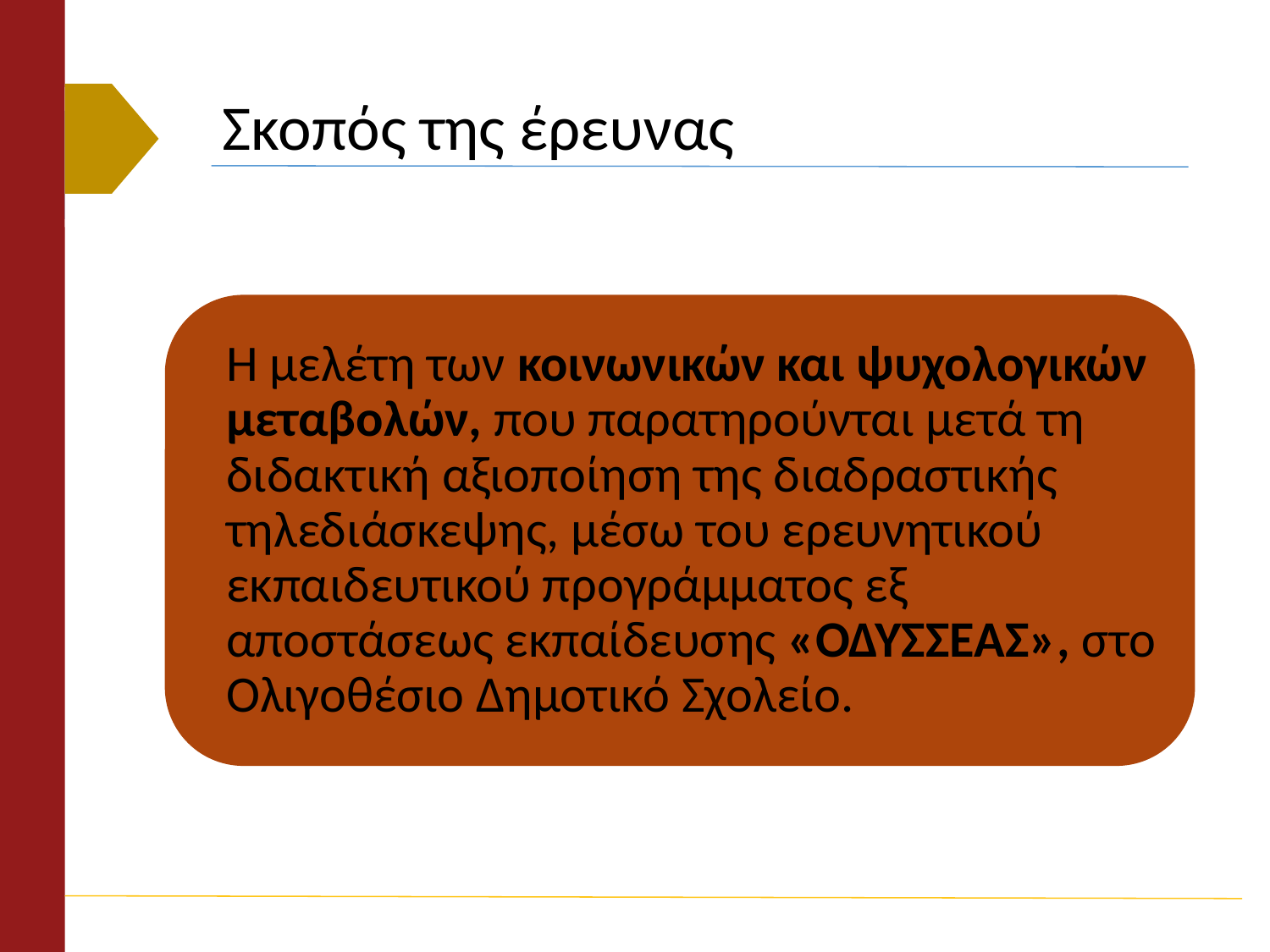

# Σκοπός της έρευνας
Η μελέτη των κοινωνικών και ψυχολογικών μεταβολών, που παρατηρούνται μετά τη διδακτική αξιοποίηση της διαδραστικής τηλεδιάσκεψης, μέσω του ερευνητικού εκπαιδευτικού προγράμματος εξ αποστάσεως εκπαίδευσης «ΟΔΥΣΣΕΑΣ», στο Ολιγοθέσιο Δημοτικό Σχολείο.